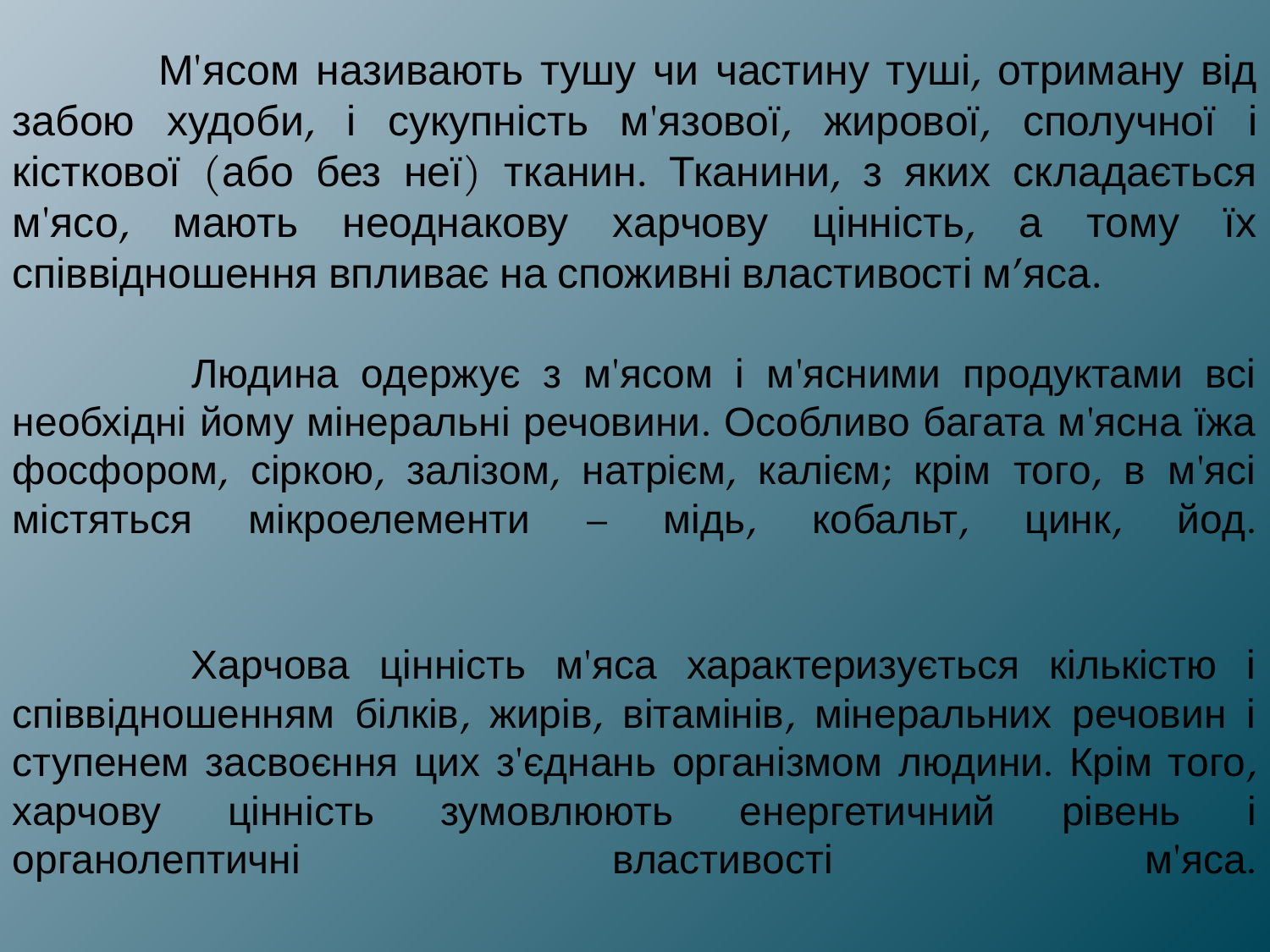

М'ясом називають тушу чи частину туші, отриману від забою худоби, і сукупність м'язової, жирової, сполучної і кісткової (або без неї) тканин. Тканини, з яких складається м'ясо, мають неоднакову харчову цінність, а тому їх співвідношення впливає на споживні властивості м’яса.
        Людина одержує з м'ясом і м'ясними продуктами всі необхідні йому мінеральні речовини. Особливо багата м'ясна їжа фосфором, сіркою, залізом, натрієм, калієм; крім того, в м'ясі містяться мікроелементи – мідь, кобальт, цинк, йод.
      Харчова цінність м'яса характеризується кількістю і співвідношенням білків, жирів, вітамінів, мінеральних речовин і ступенем засвоєння цих з'єднань організмом людини. Крім того, харчову цінність зумовлюють енергетичний рівень і органолептичні властивості м'яса.